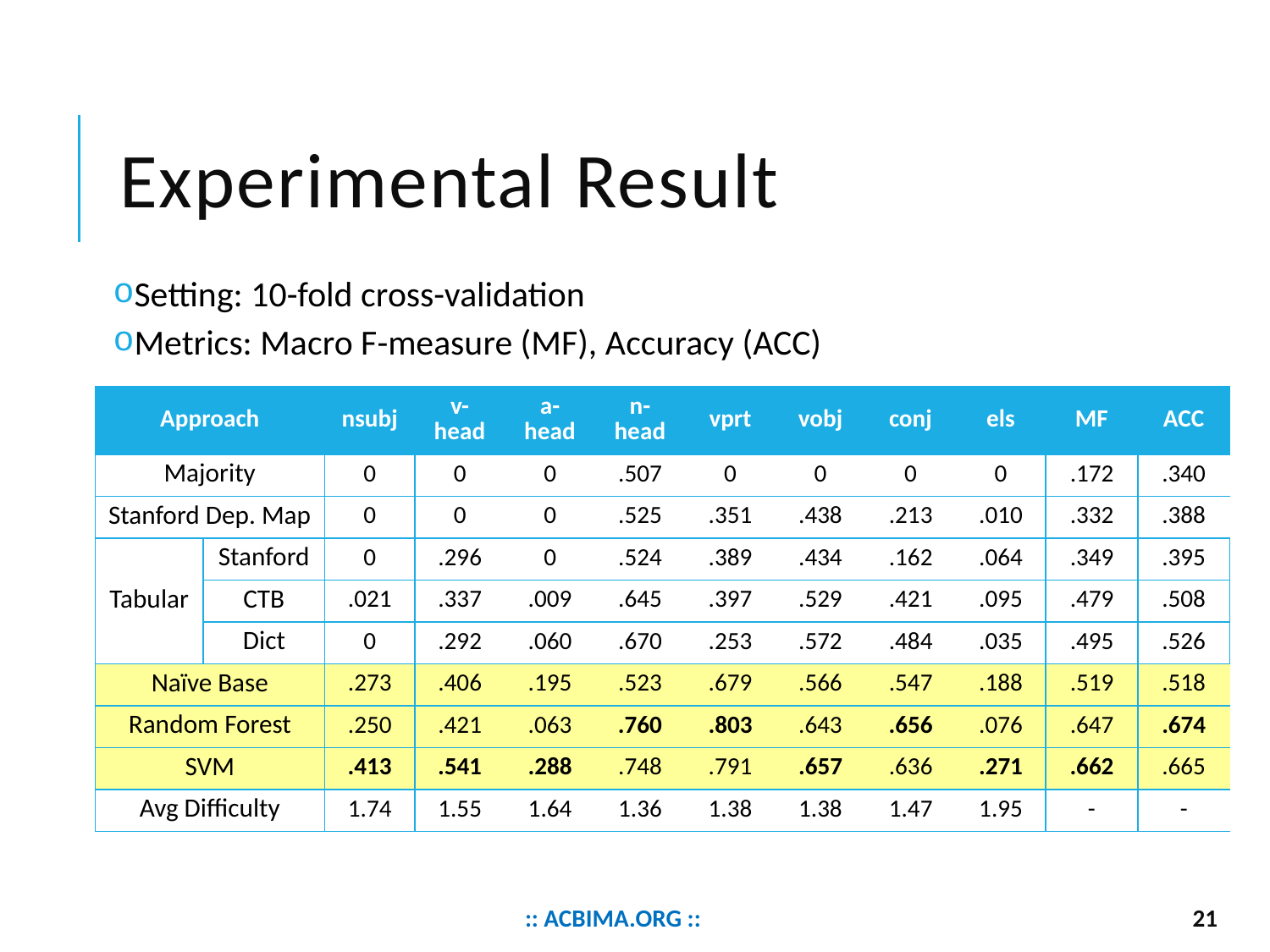

# Experimental Result
Setting: 10-fold cross-validation
Metrics: Macro F-measure (MF), Accuracy (ACC)
| Approach |  | nsubj | v-head | a-head | n-head | vprt | vobj | conj | els | MF | ACC |
| --- | --- | --- | --- | --- | --- | --- | --- | --- | --- | --- | --- |
| Majority |  | 0 | 0 | 0 | .507 | 0 | 0 | 0 | 0 | .172 | .340 |
| Stanford Dep. Map |  | 0 | 0 | 0 | .525 | .351 | .438 | .213 | .010 | .332 | .388 |
| Tabular | Stanford | 0 | .296 | 0 | .524 | .389 | .434 | .162 | .064 | .349 | .395 |
|  | CTB | .021 | .337 | .009 | .645 | .397 | .529 | .421 | .095 | .479 | .508 |
|  | Dict | 0 | .292 | .060 | .670 | .253 | .572 | .484 | .035 | .495 | .526 |
| Naïve Base |  | .273 | .406 | .195 | .523 | .679 | .566 | .547 | .188 | .519 | .518 |
| Random Forest |  | .250 | .421 | .063 | .760 | .803 | .643 | .656 | .076 | .647 | .674 |
| SVM |  | .413 | .541 | .288 | .748 | .791 | .657 | .636 | .271 | .662 | .665 |
| Avg Difficulty |  | 1.74 | 1.55 | 1.64 | 1.36 | 1.38 | 1.38 | 1.47 | 1.95 | - | - |
:: acbima.org ::
21